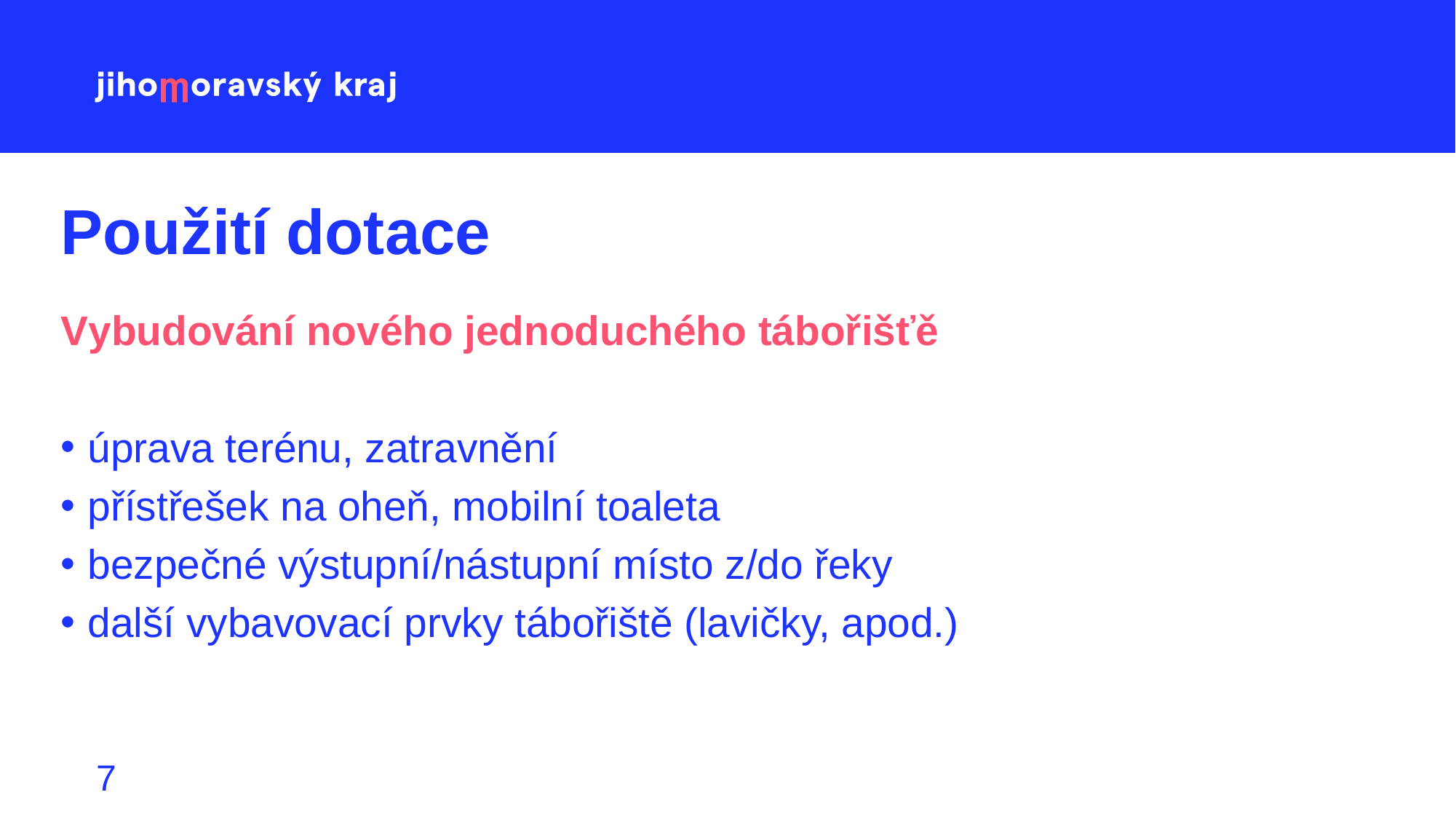

# Použití dotace
Vybudování nového jednoduchého tábořišťě

úprava terénu, zatravnění
přístřešek na oheň, mobilní toaleta
bezpečné výstupní/nástupní místo z/do řeky
další vybavovací prvky tábořiště (lavičky, apod.)